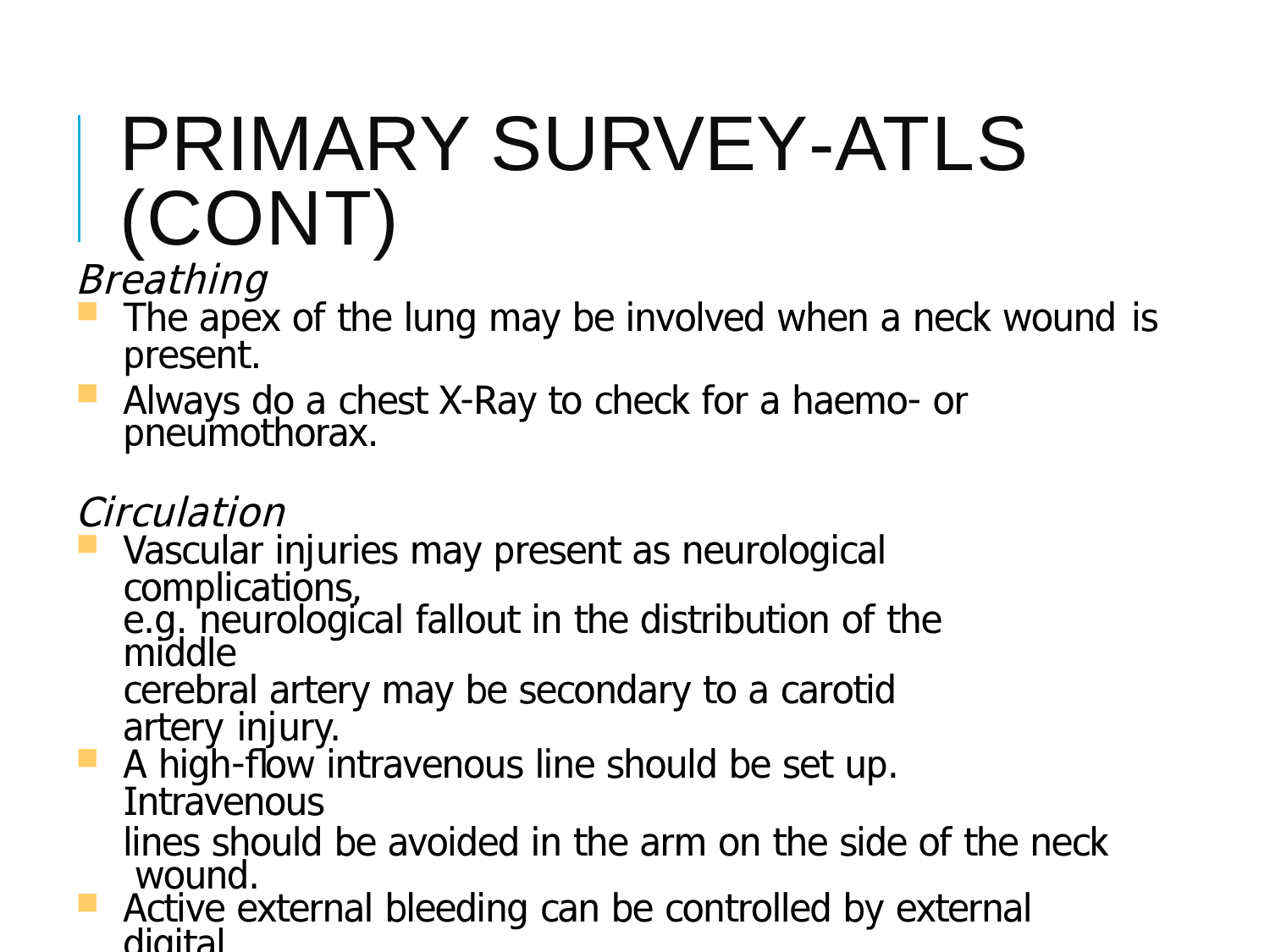

# Primary survey-ATLS (cont)
Breathing
The apex of the lung may be involved when a neck wound is
present.
Always do a chest X-Ray to check for a haemo- or  pneumothorax.
Circulation
Vascular injuries may present as neurological complications,
e.g. neurological fallout in the distribution of the middle
cerebral artery may be secondary to a carotid artery injury.
A high-flow intravenous line should be set up. Intravenous
lines should be avoided in the arm on the side of the neck  wound.
Active external bleeding can be controlled by external digital
pressure or by inflating the bulb of a Foley’s catheter that has
been carefully inserted as deep as possible into the wound.
This is an emergency measure that provides temporary  control until surgery can be done.